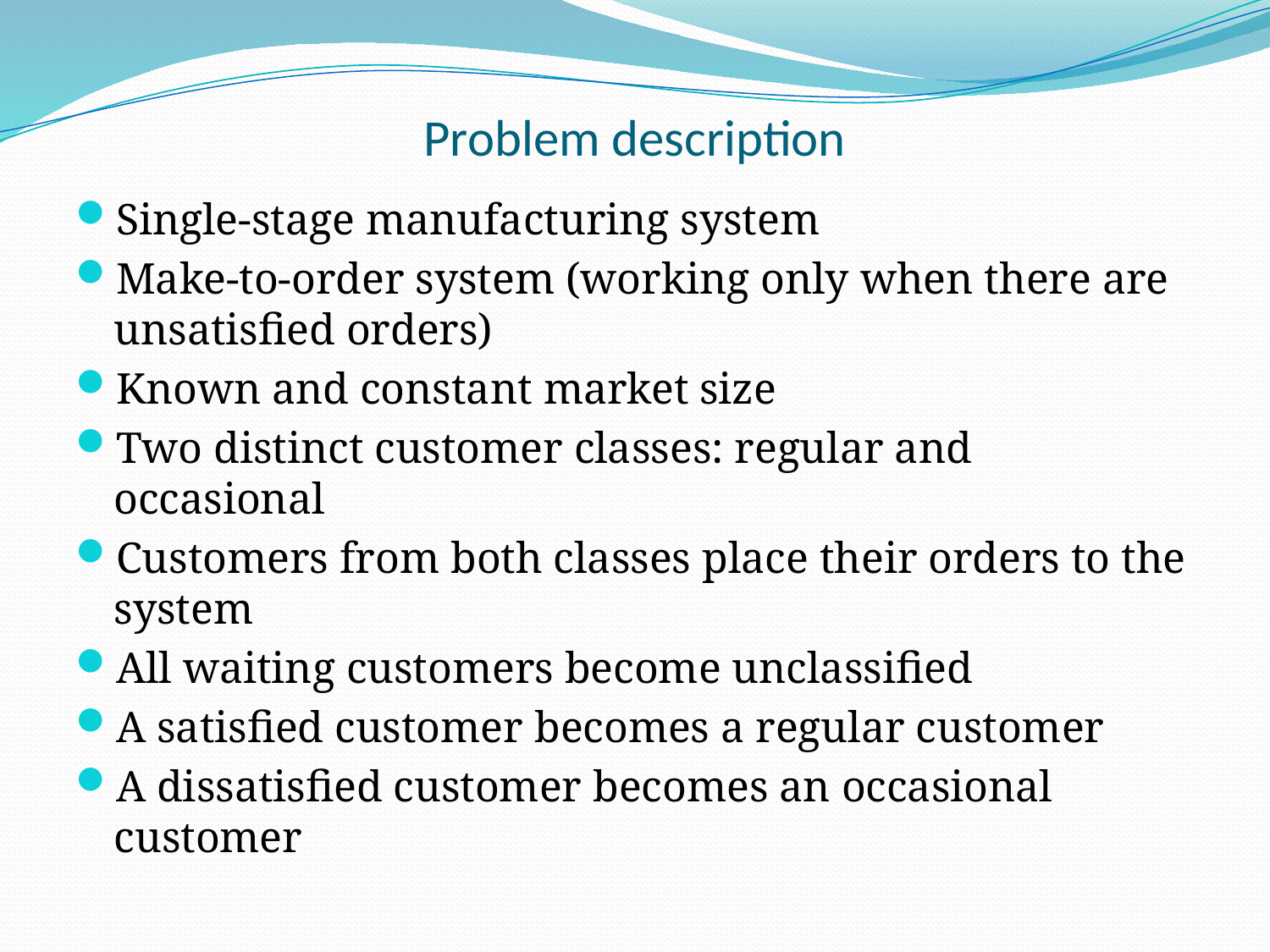

# Problem description
Single-stage manufacturing system
Make-to-order system (working only when there are unsatisfied orders)
Known and constant market size
Two distinct customer classes: regular and occasional
Customers from both classes place their orders to the system
All waiting customers become unclassified
A satisfied customer becomes a regular customer
A dissatisfied customer becomes an occasional customer